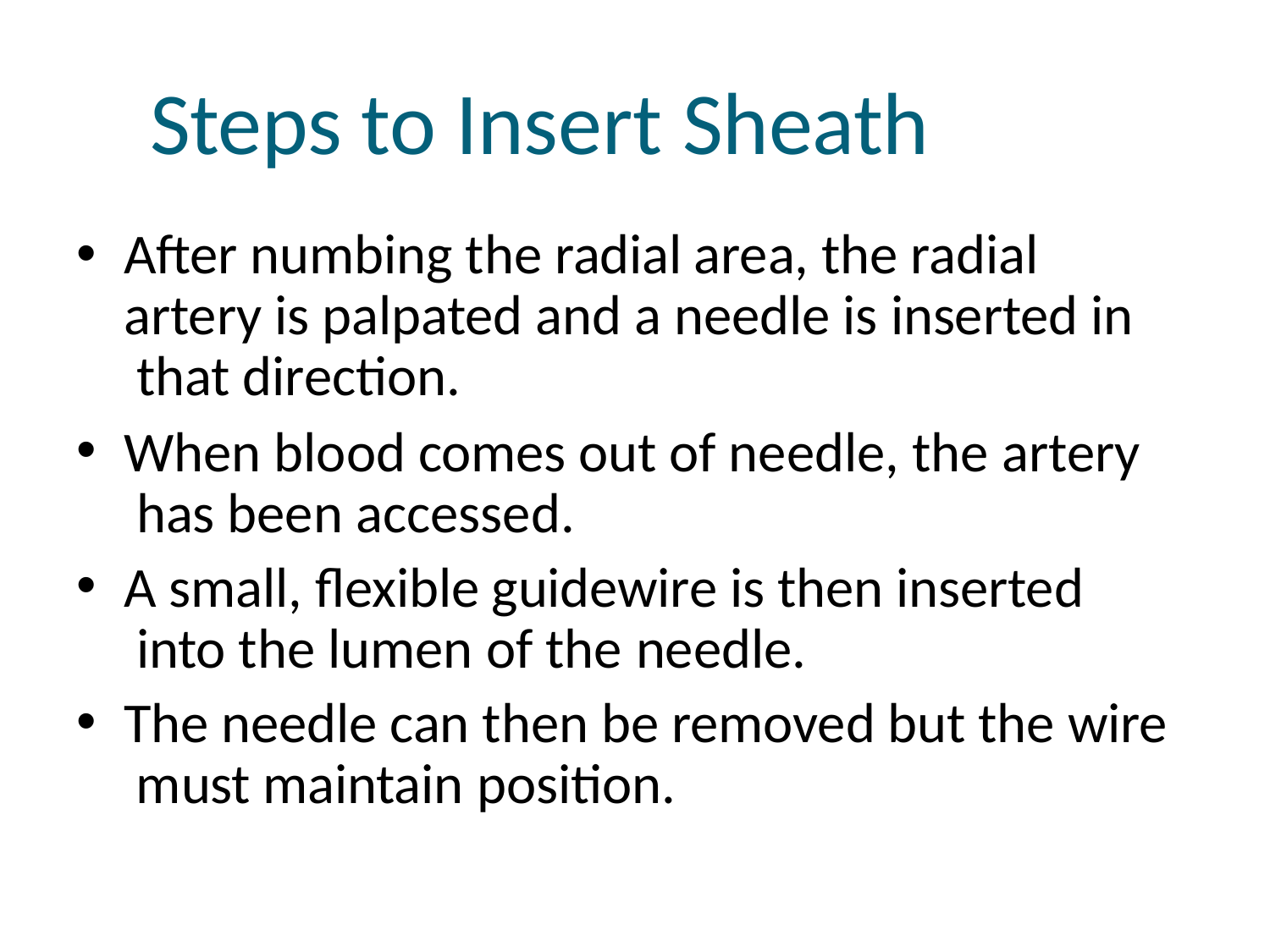

# Steps to Insert Sheath
After numbing the radial area, the radial  artery is palpated and a needle is inserted in  that direction.
When blood comes out of needle, the artery  has been accessed.
A small, flexible guidewire is then inserted  into the lumen of the needle.
The needle can then be removed but the wire  must maintain position.